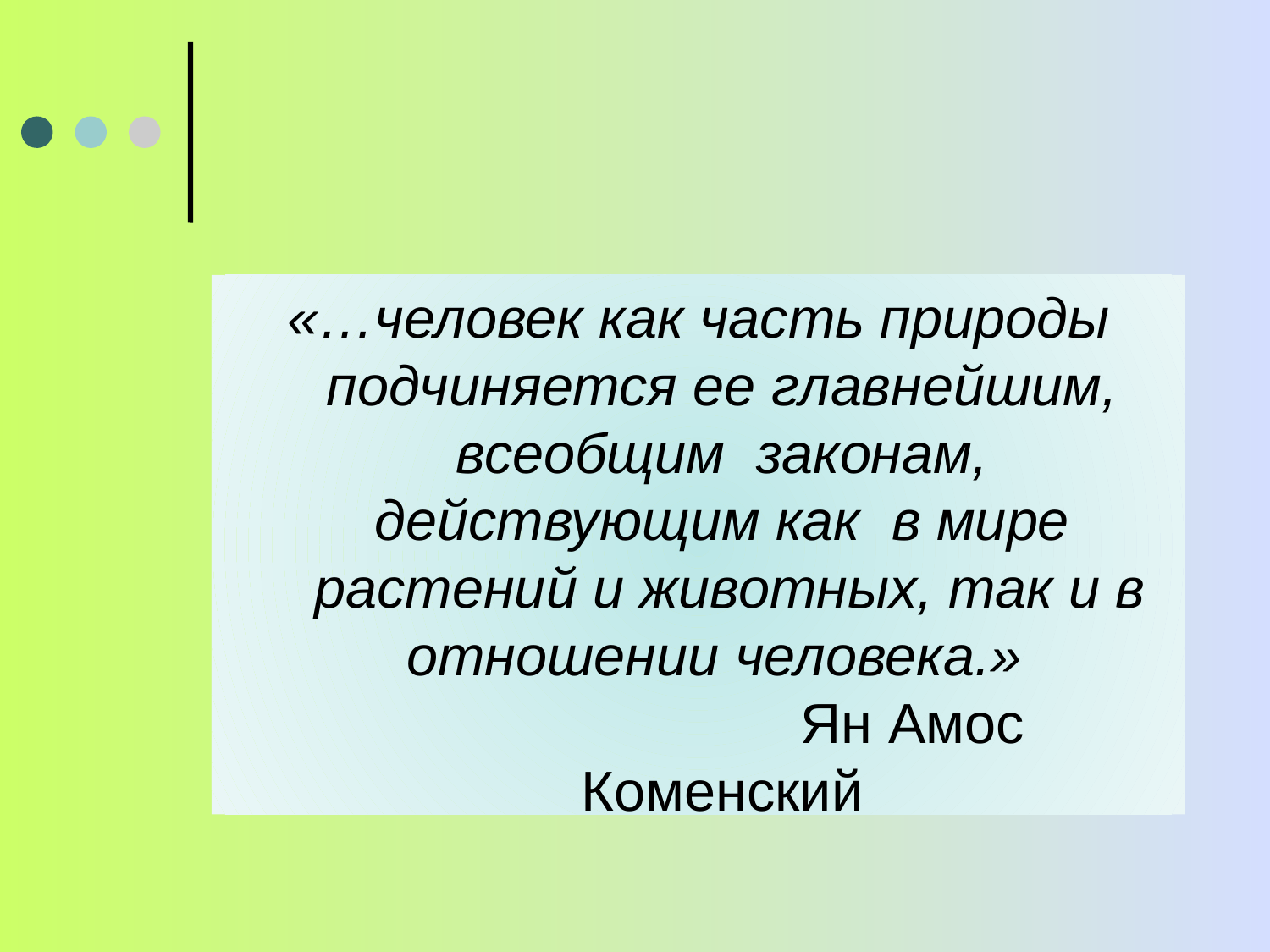

«…человек как часть природы подчиняется ее главнейшим,
 всеобщим  законам,  действующим как  в мире
 растений и животных, так и в отношении человека.»
			Ян Амос Коменский